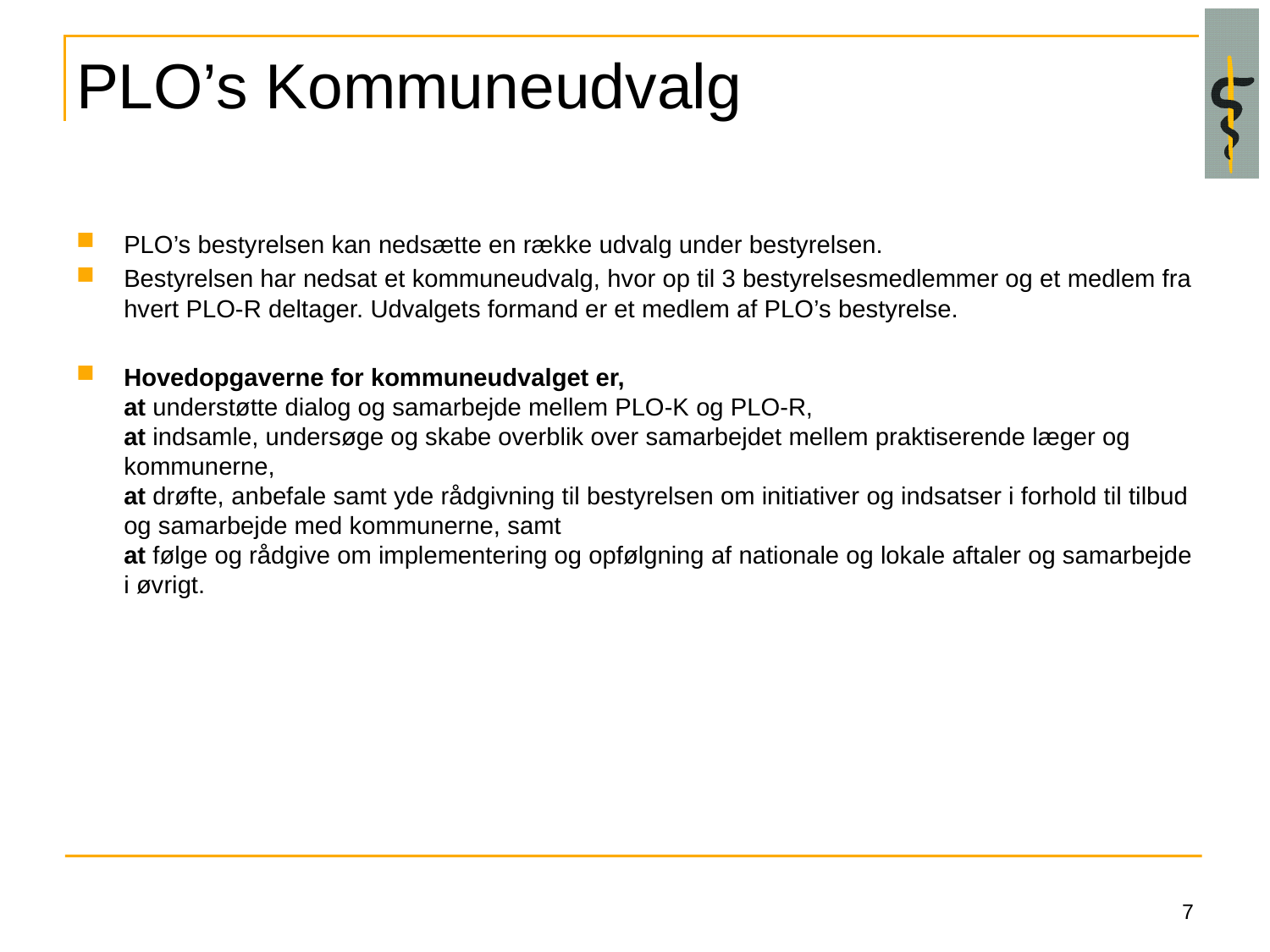

# PLO’s Kommuneudvalg
PLO’s bestyrelsen kan nedsætte en række udvalg under bestyrelsen.
Bestyrelsen har nedsat et kommuneudvalg, hvor op til 3 bestyrelsesmedlemmer og et medlem fra hvert PLO-R deltager. Udvalgets formand er et medlem af PLO’s bestyrelse.

Hovedopgaverne for kommuneudvalget er,
at understøtte dialog og samarbejde mellem PLO-K og PLO-R,
at indsamle, undersøge og skabe overblik over samarbejdet mellem praktiserende læger og kommunerne,
at drøfte, anbefale samt yde rådgivning til bestyrelsen om initiativer og indsatser i forhold til tilbud og samarbejde med kommunerne, samt
at følge og rådgive om implementering og opfølgning af nationale og lokale aftaler og samarbejde i øvrigt.
7